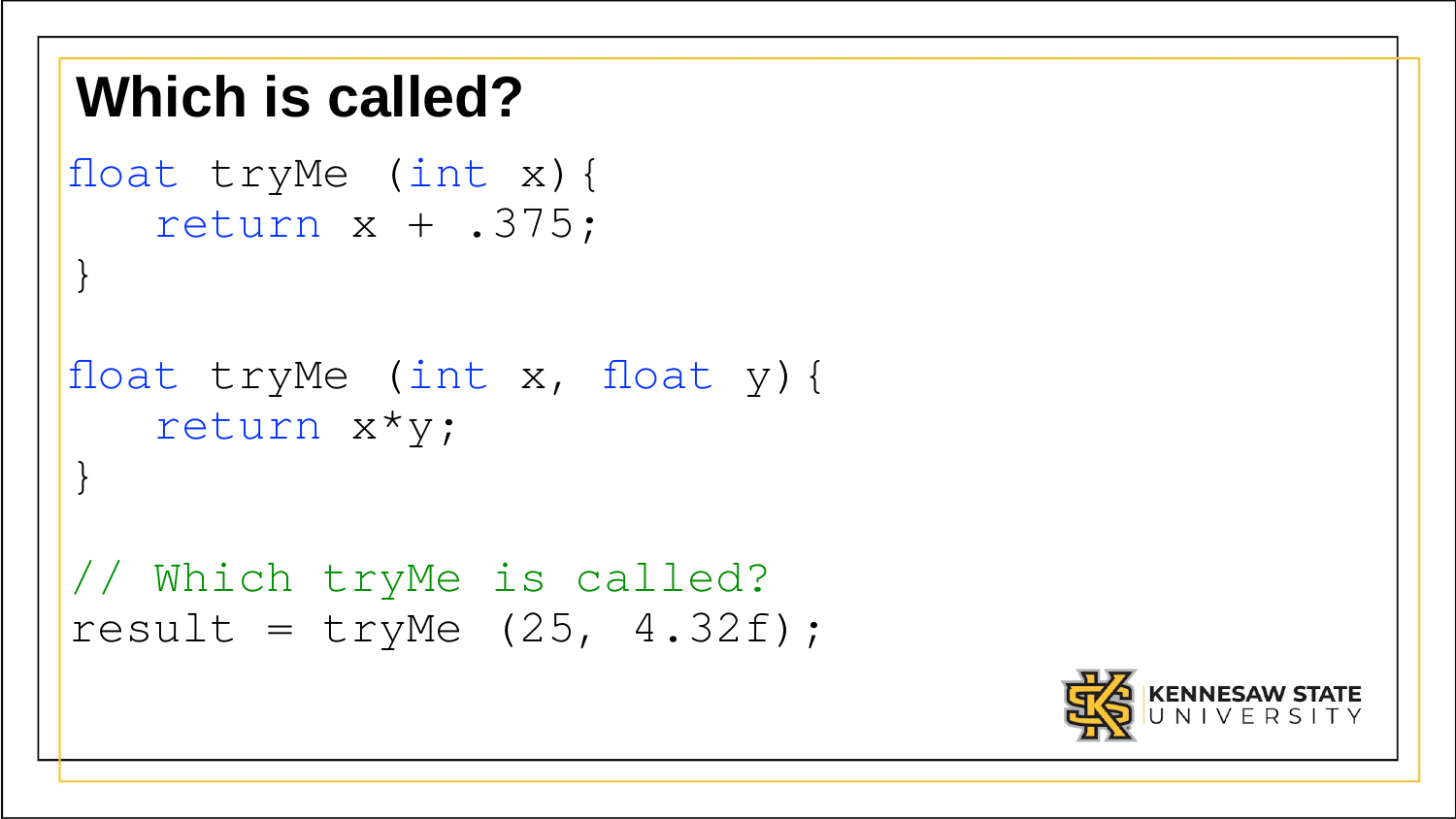

# Which is called?
float tryMe (int x){
   return x + .375;
}
float tryMe (int x, float y){
   return x*y;
}

// Which tryMe is called?
result = tryMe (25, 4.32f);